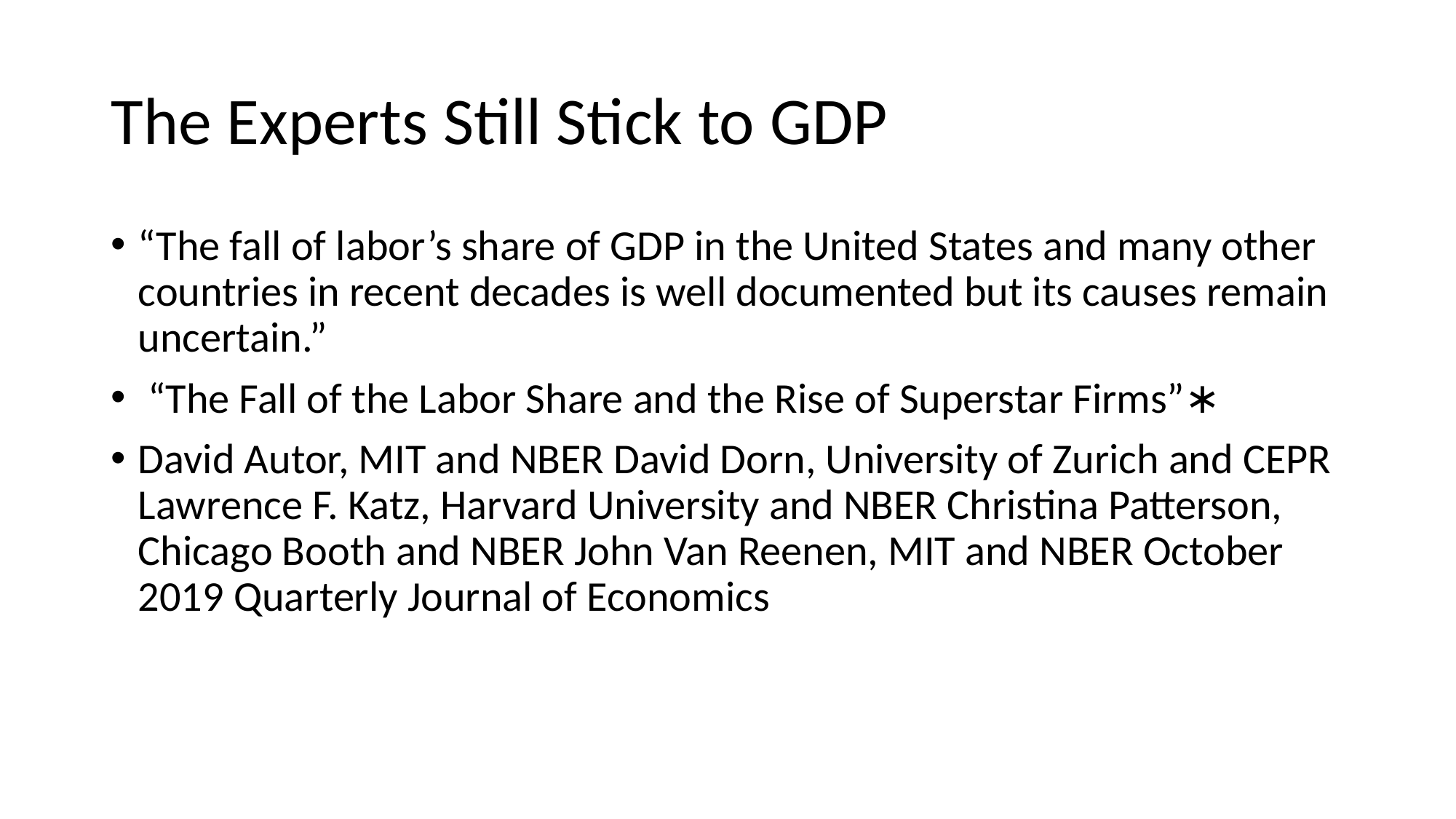

# The Experts Still Stick to GDP
“The fall of labor’s share of GDP in the United States and many other countries in recent decades is well documented but its causes remain uncertain.”
 “The Fall of the Labor Share and the Rise of Superstar Firms”∗
David Autor, MIT and NBER David Dorn, University of Zurich and CEPR Lawrence F. Katz, Harvard University and NBER Christina Patterson, Chicago Booth and NBER John Van Reenen, MIT and NBER October 2019 Quarterly Journal of Economics